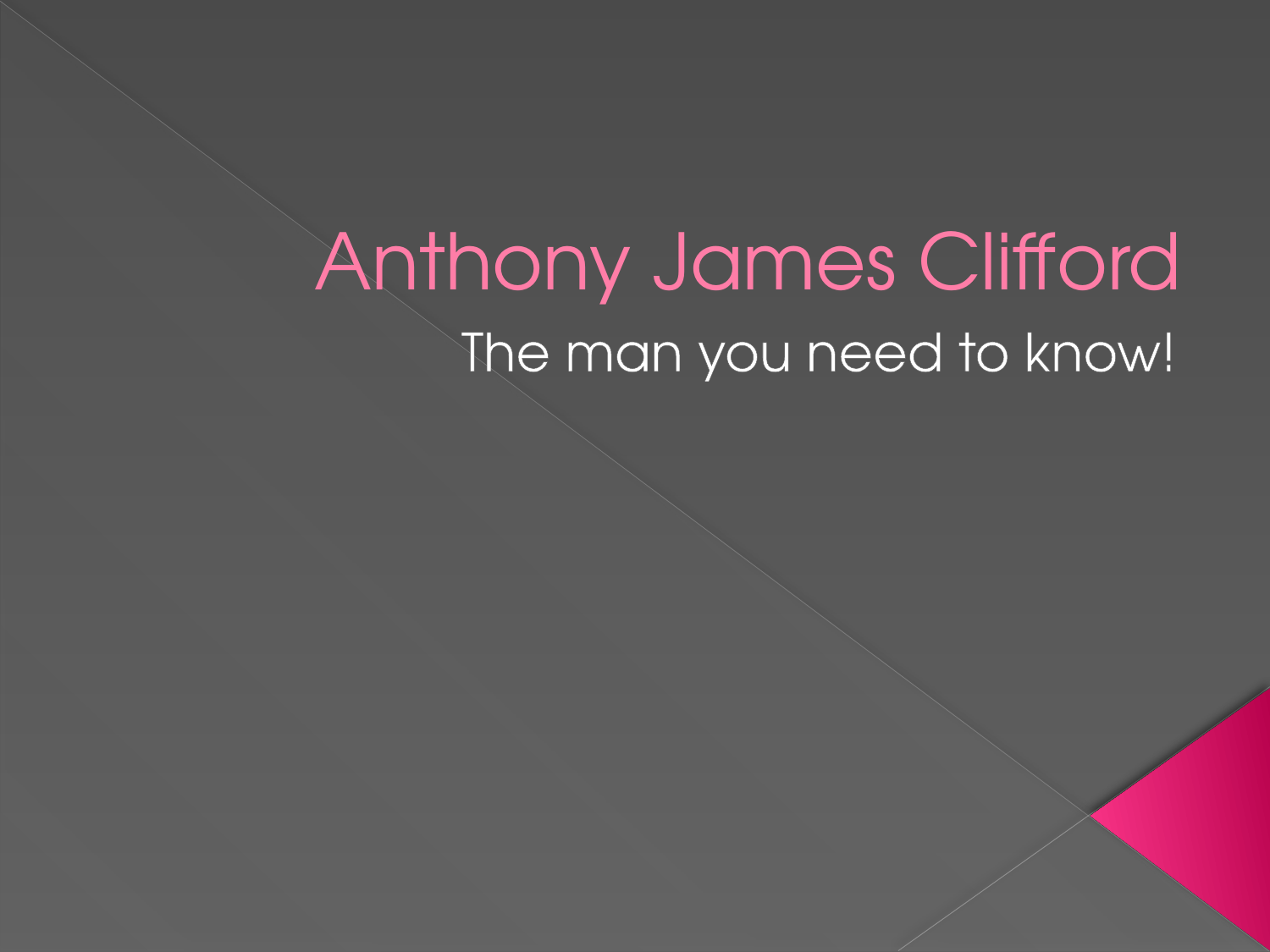

# Anthony James Clifford
The man you need to know!